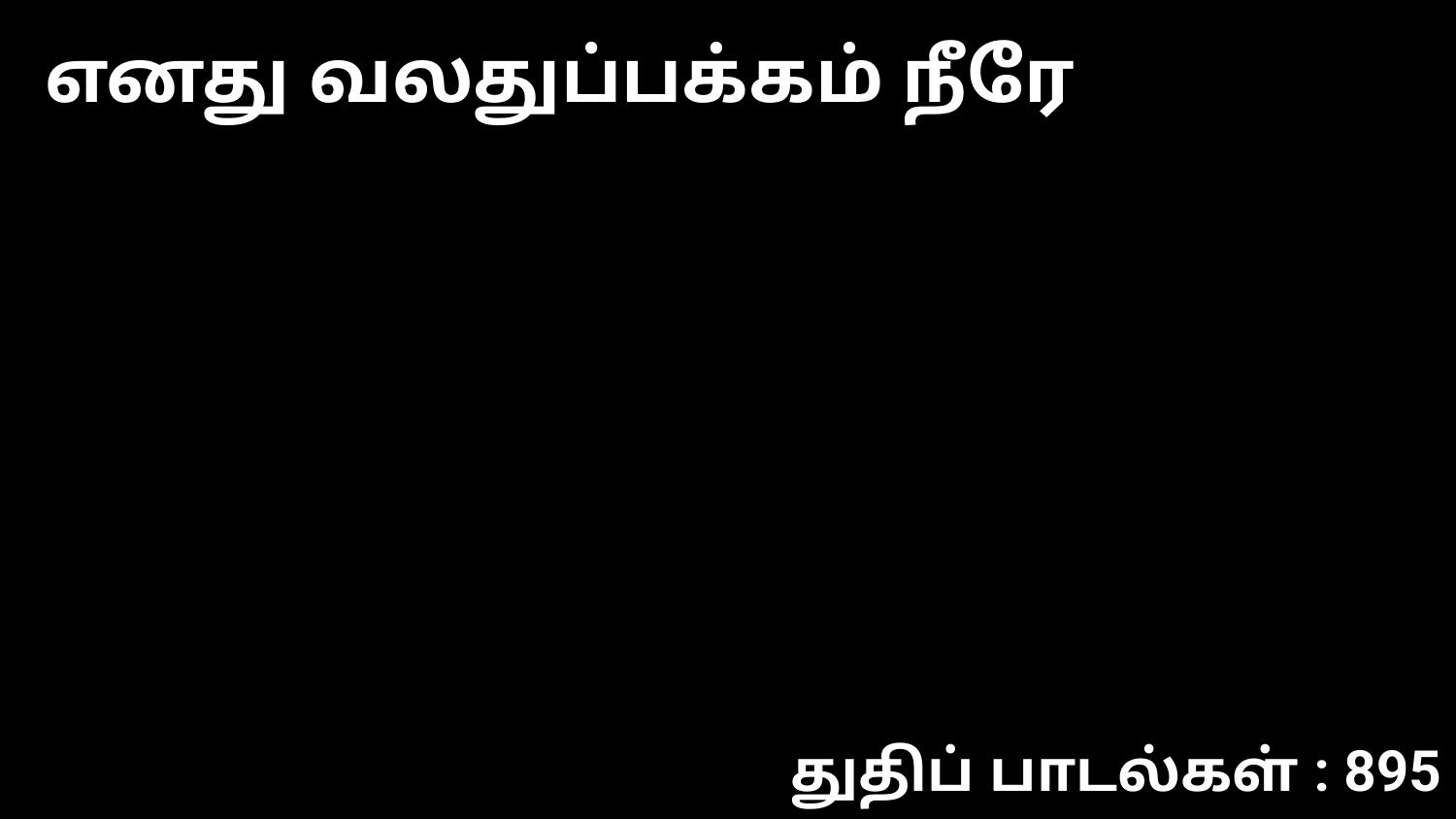

எனது வலதுப்பக்கம் நீரே
துதிப் பாடல்கள் : 895